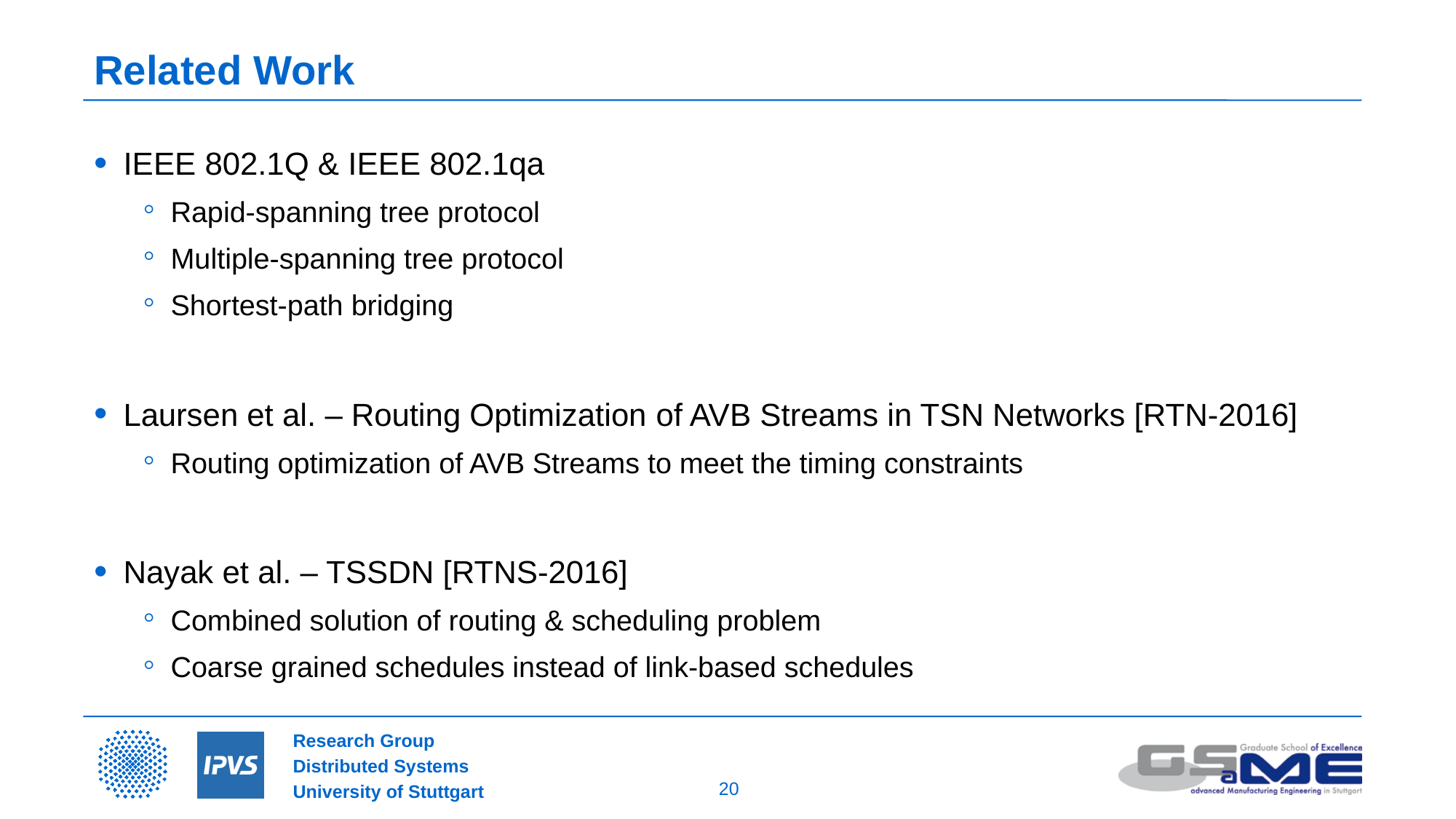

# Related Work
IEEE 802.1Q & IEEE 802.1qa
Rapid-spanning tree protocol
Multiple-spanning tree protocol
Shortest-path bridging

Laursen et al. – Routing Optimization of AVB Streams in TSN Networks [RTN-2016]
Routing optimization of AVB Streams to meet the timing constraints

Nayak et al. – TSSDN [RTNS-2016]
Combined solution of routing & scheduling problem
Coarse grained schedules instead of link-based schedules

20